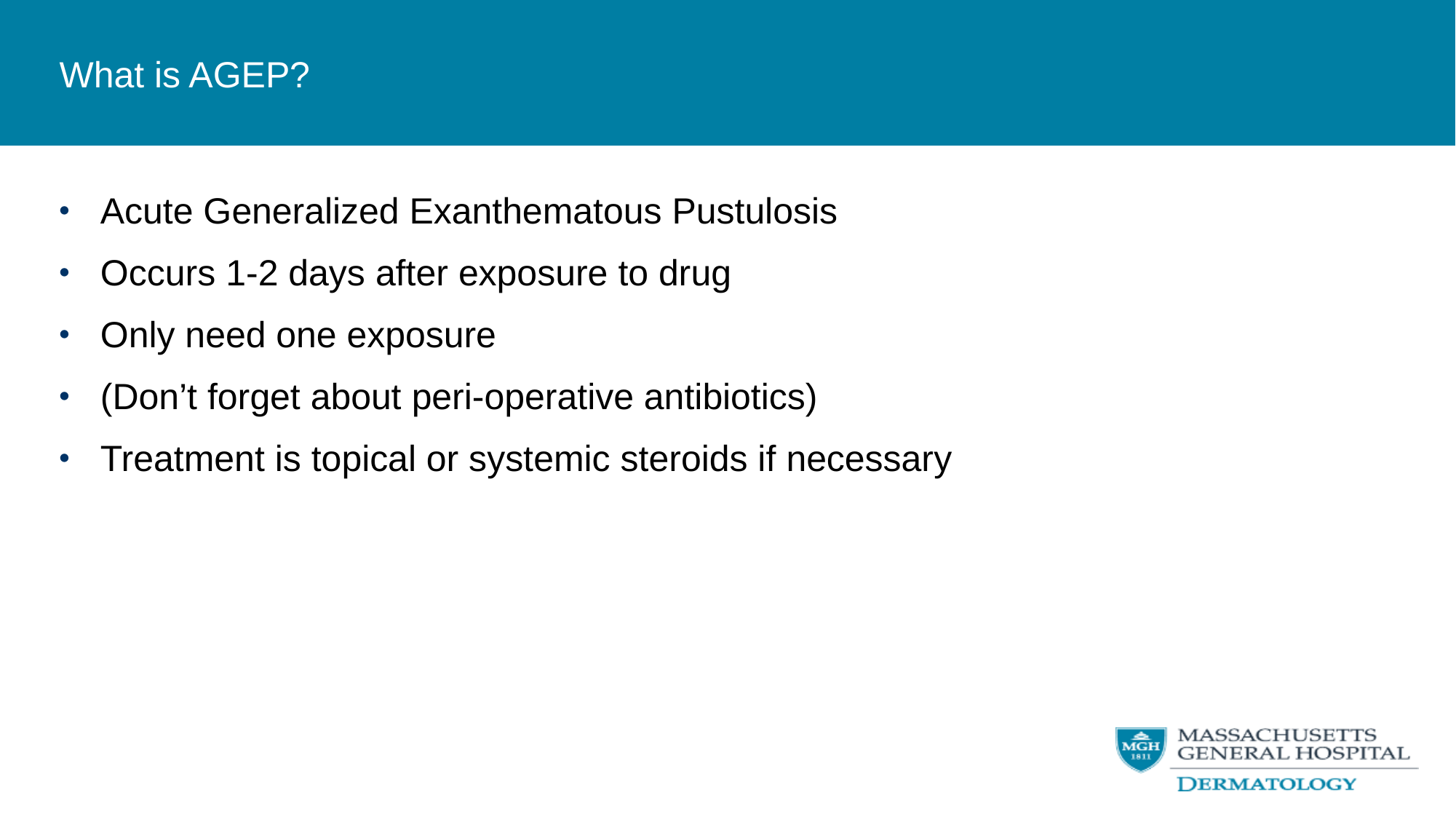

# What is AGEP?
Acute Generalized Exanthematous Pustulosis
Occurs 1-2 days after exposure to drug
Only need one exposure
(Don’t forget about peri-operative antibiotics)
Treatment is topical or systemic steroids if necessary